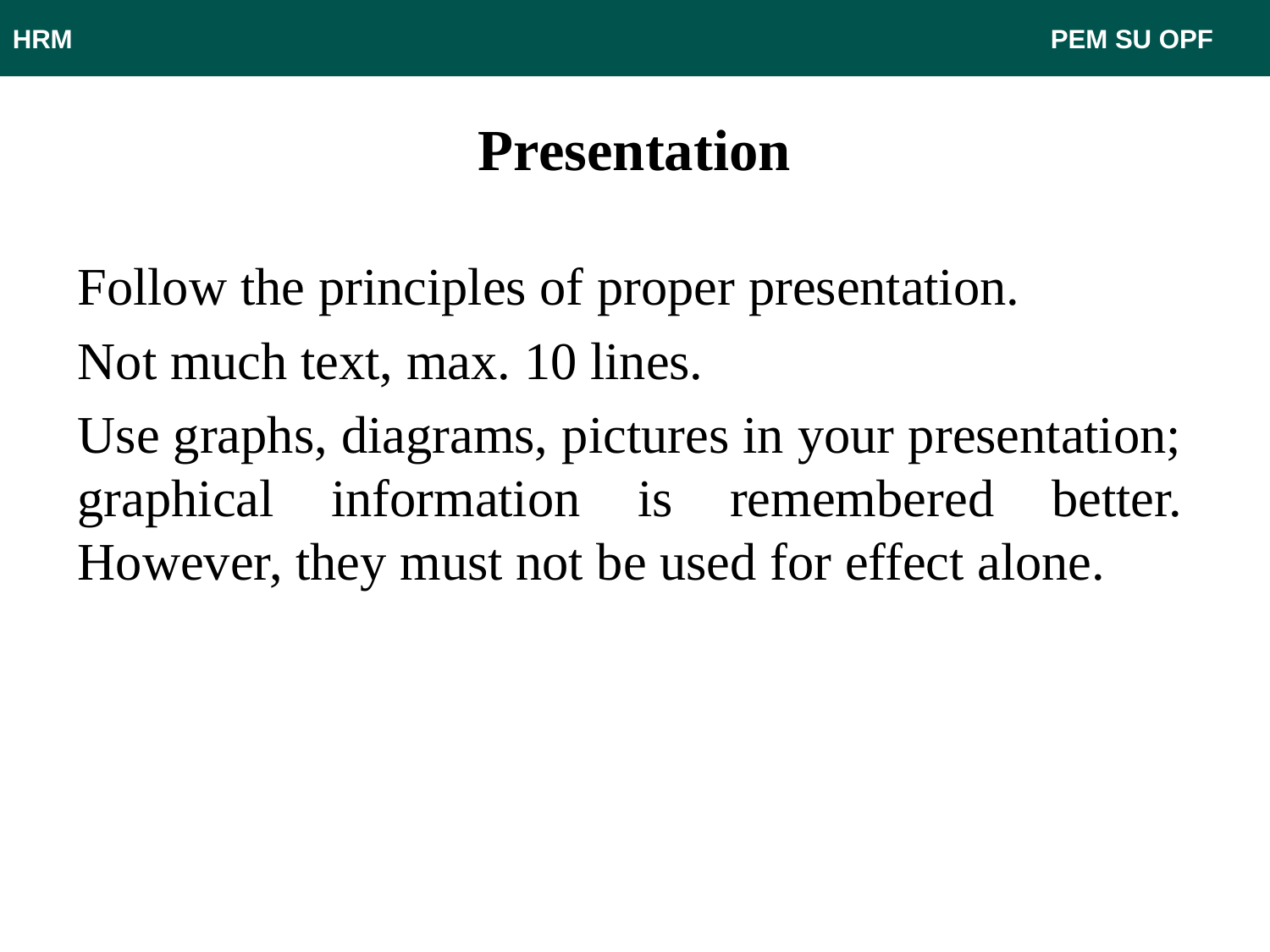

HRM								   PEM SU OPF
# Presentation
Follow the principles of proper presentation.
Not much text, max. 10 lines.
Use graphs, diagrams, pictures in your presentation; graphical information is remembered better. However, they must not be used for effect alone.